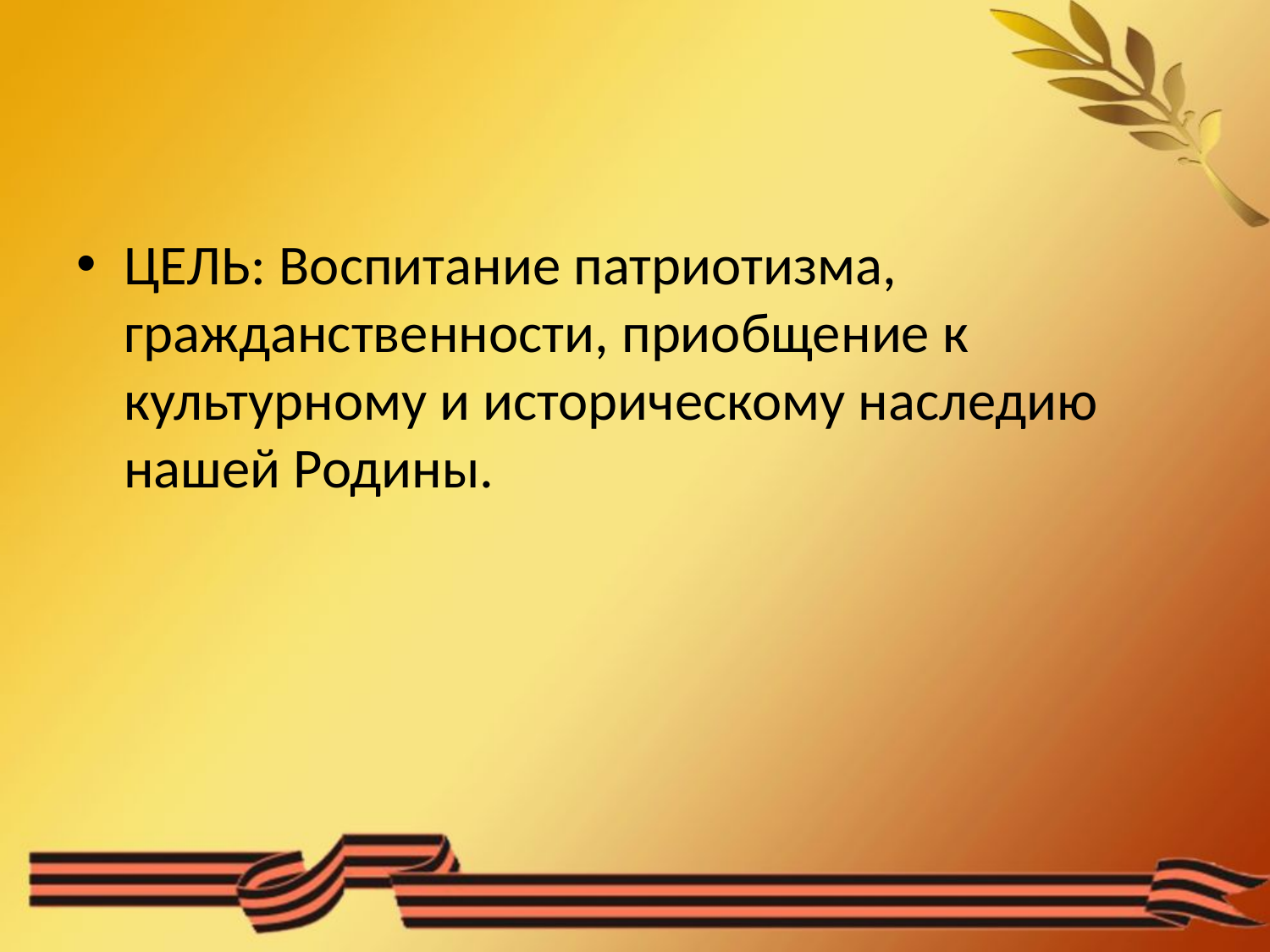

#
ЦЕЛЬ: Воспитание патриотизма, гражданственности, приобщение к культурному и историческому наследию нашей Родины.